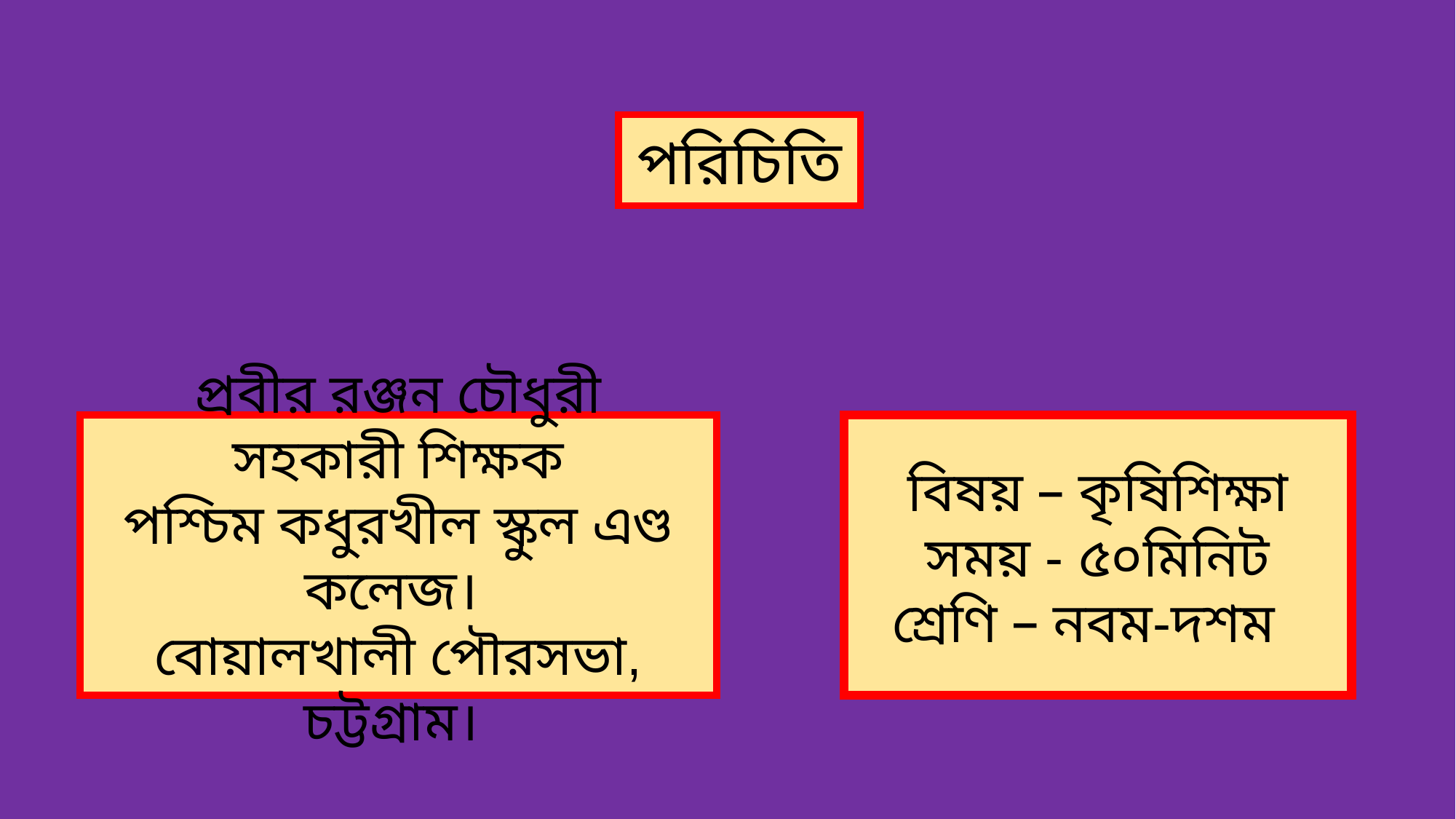

পরিচিতি
প্রবীর রঞ্জন চৌধুরী
সহকারী শিক্ষক
পশ্চিম কধুরখীল স্কুল এণ্ড কলেজ।
বোয়ালখালী পৌরসভা, চট্টগ্রাম।
বিষয় – কৃষিশিক্ষা
সময় - ৫০মিনিট
শ্রেণি – নবম-দশম